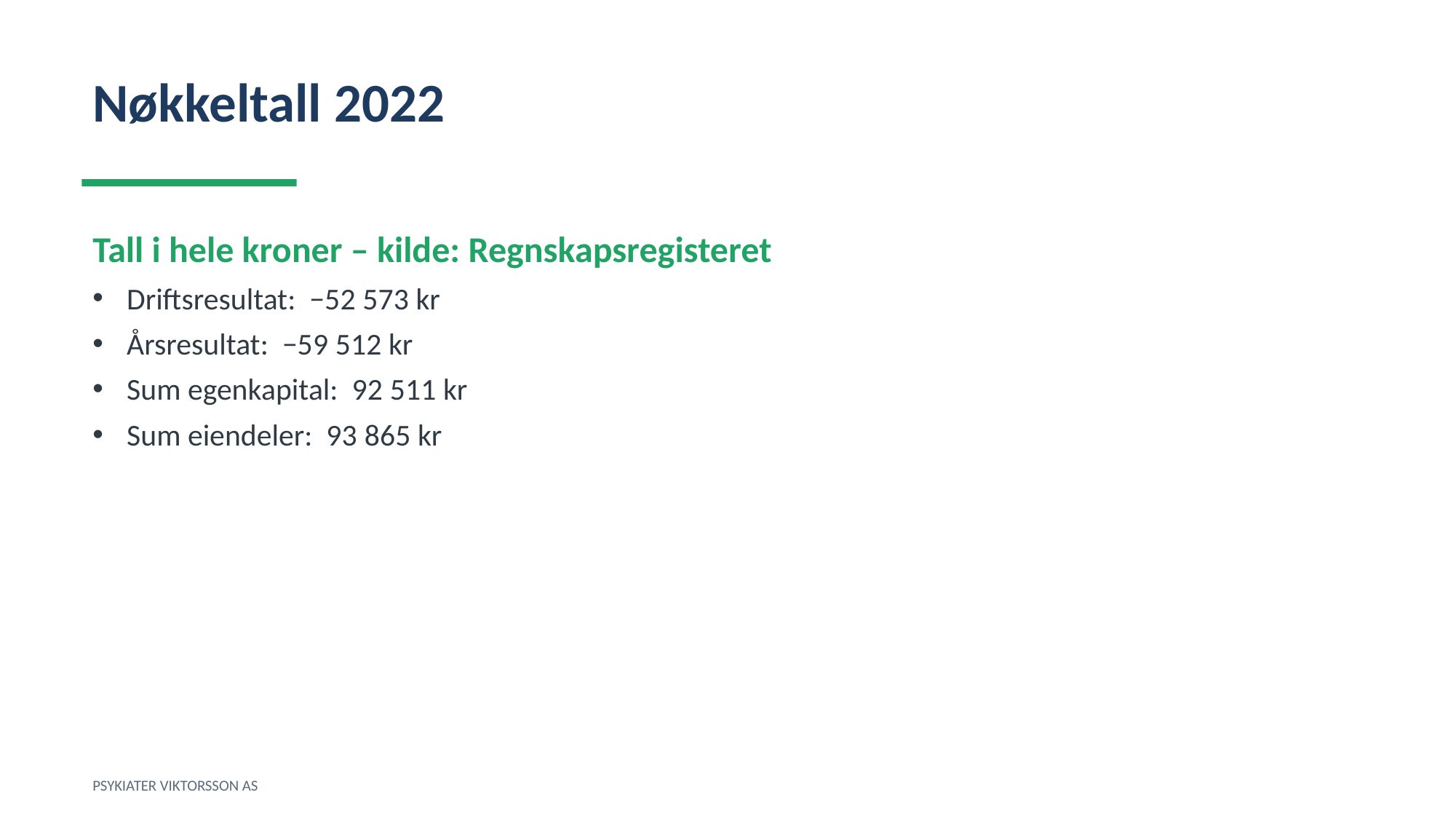

Nøkkeltall 2022

Tall i hele kroner – kilde: Regnskapsregisteret
Driftsresultat:  −52 573 kr
Årsresultat:  −59 512 kr
Sum egenkapital:  92 511 kr
Sum eiendeler:  93 865 kr
PSYKIATER VIKTORSSON AS